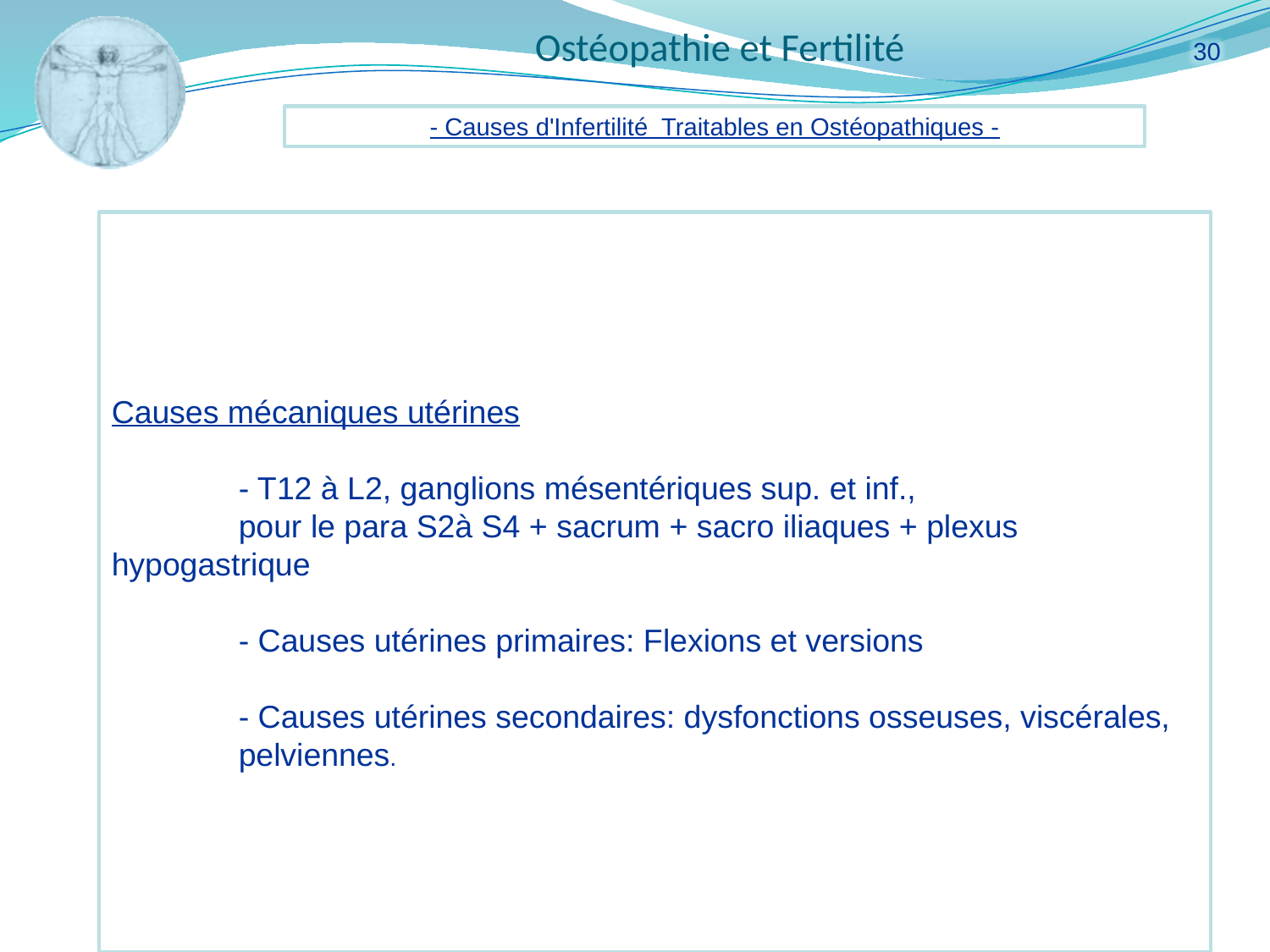

30
- Causes d'Infertilité  Traitables en Ostéopathiques -
Causes mécaniques utérines
	- T12 à L2, ganglions mésentériques sup. et inf.,
	pour le para S2à S4 + sacrum + sacro iliaques + plexus hypogastrique
	- Causes utérines primaires: Flexions et versions
	- Causes utérines secondaires: dysfonctions osseuses, viscérales, 	pelviennes.